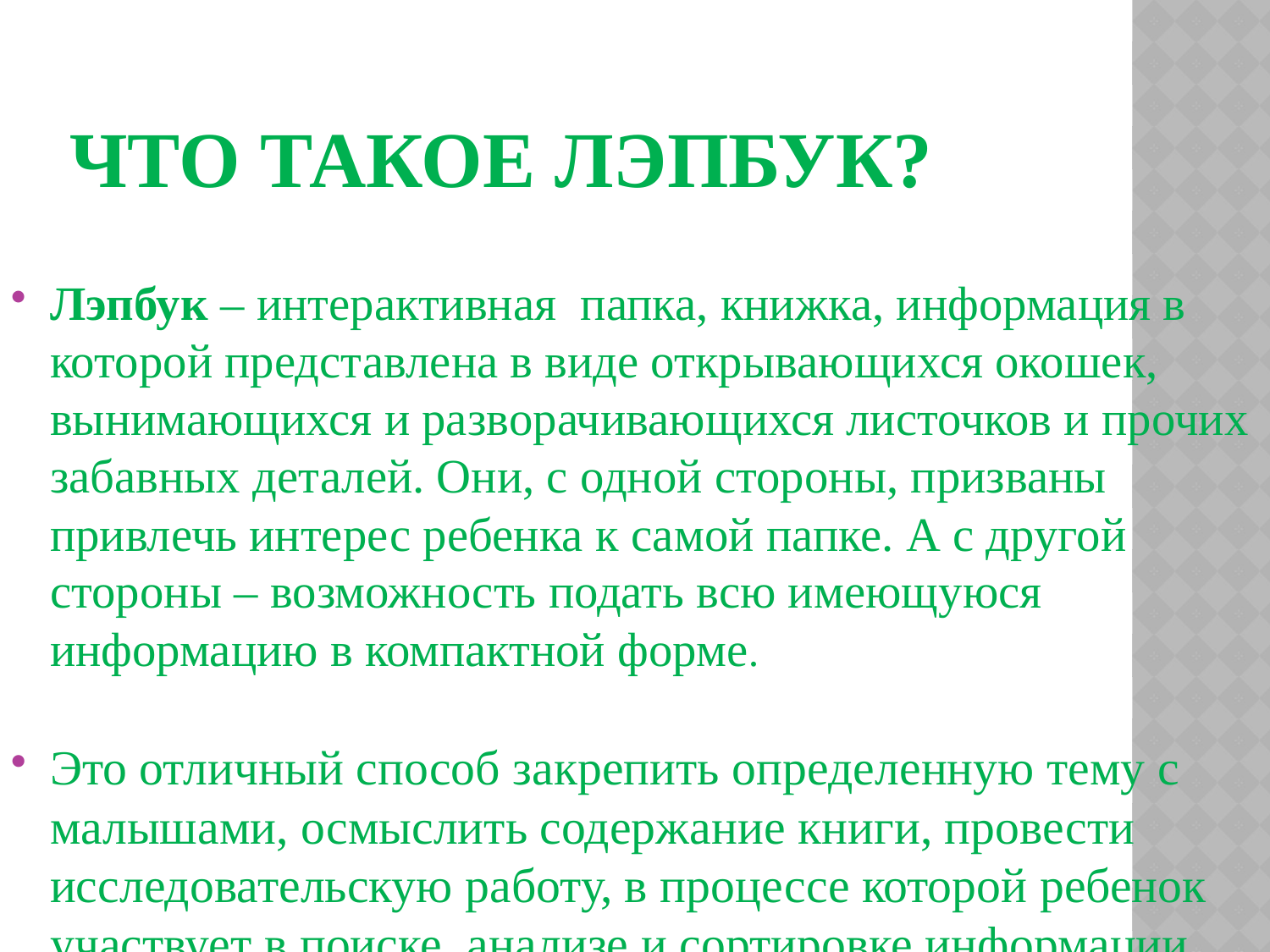

# Что такое лэпбук?
Лэпбук – интерактивная  папка, книжка, информация в которой представлена в виде открывающихся окошек, вынимающихся и разворачивающихся листочков и прочих забавных деталей. Они, с одной стороны, призваны привлечь интерес ребенка к самой папке. А с другой стороны – возможность подать всю имеющуюся информацию в компактной форме.

Это отличный способ закрепить определенную тему с малышами, осмыслить содержание книги, провести исследовательскую работу, в процессе которой ребенок участвует в поиске, анализе и сортировке информации.